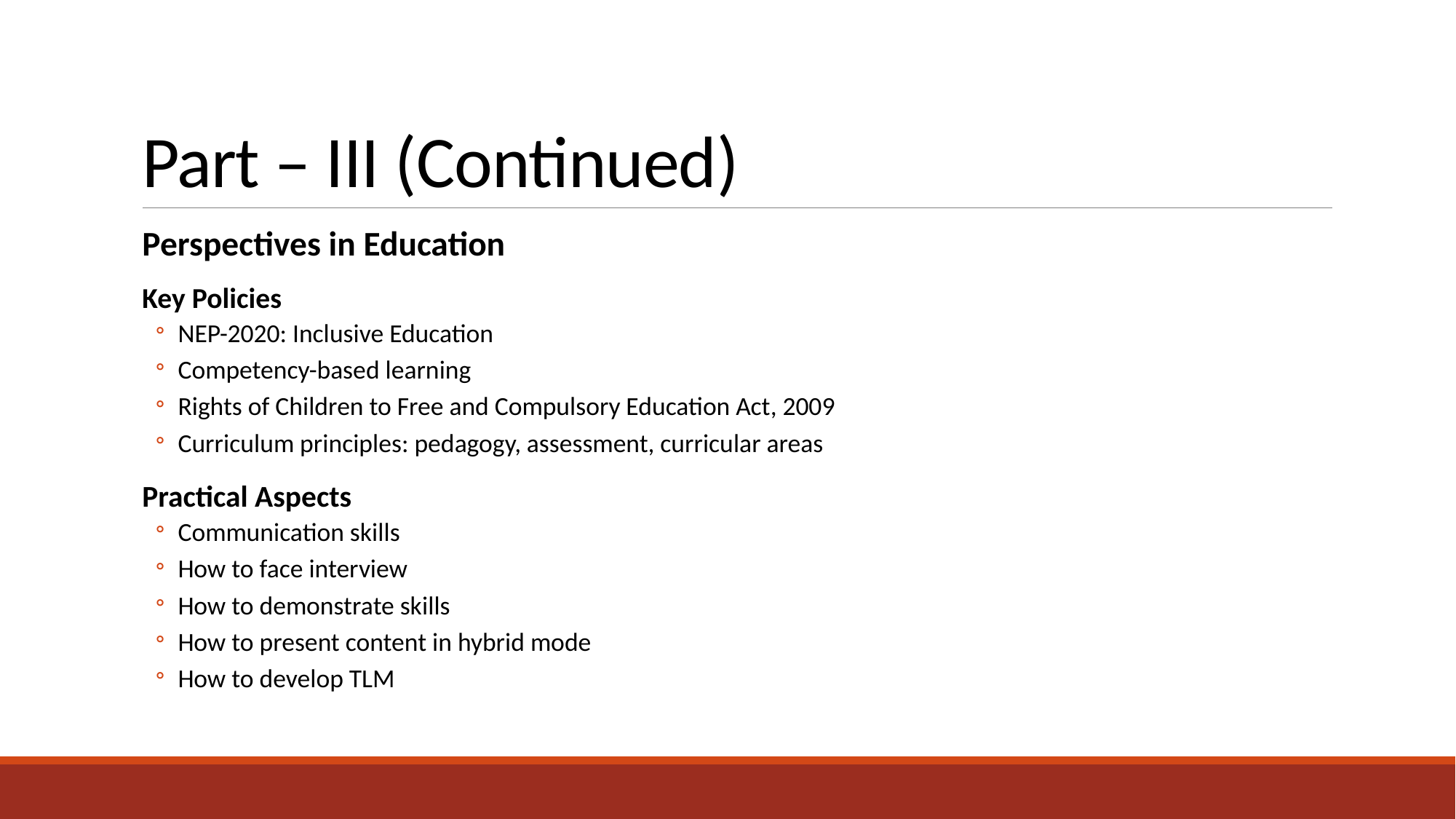

# Part – III (Continued)
Perspectives in Education
Key Policies
NEP-2020: Inclusive Education
Competency-based learning
Rights of Children to Free and Compulsory Education Act, 2009
Curriculum principles: pedagogy, assessment, curricular areas
Practical Aspects
Communication skills
How to face interview
How to demonstrate skills
How to present content in hybrid mode
How to develop TLM